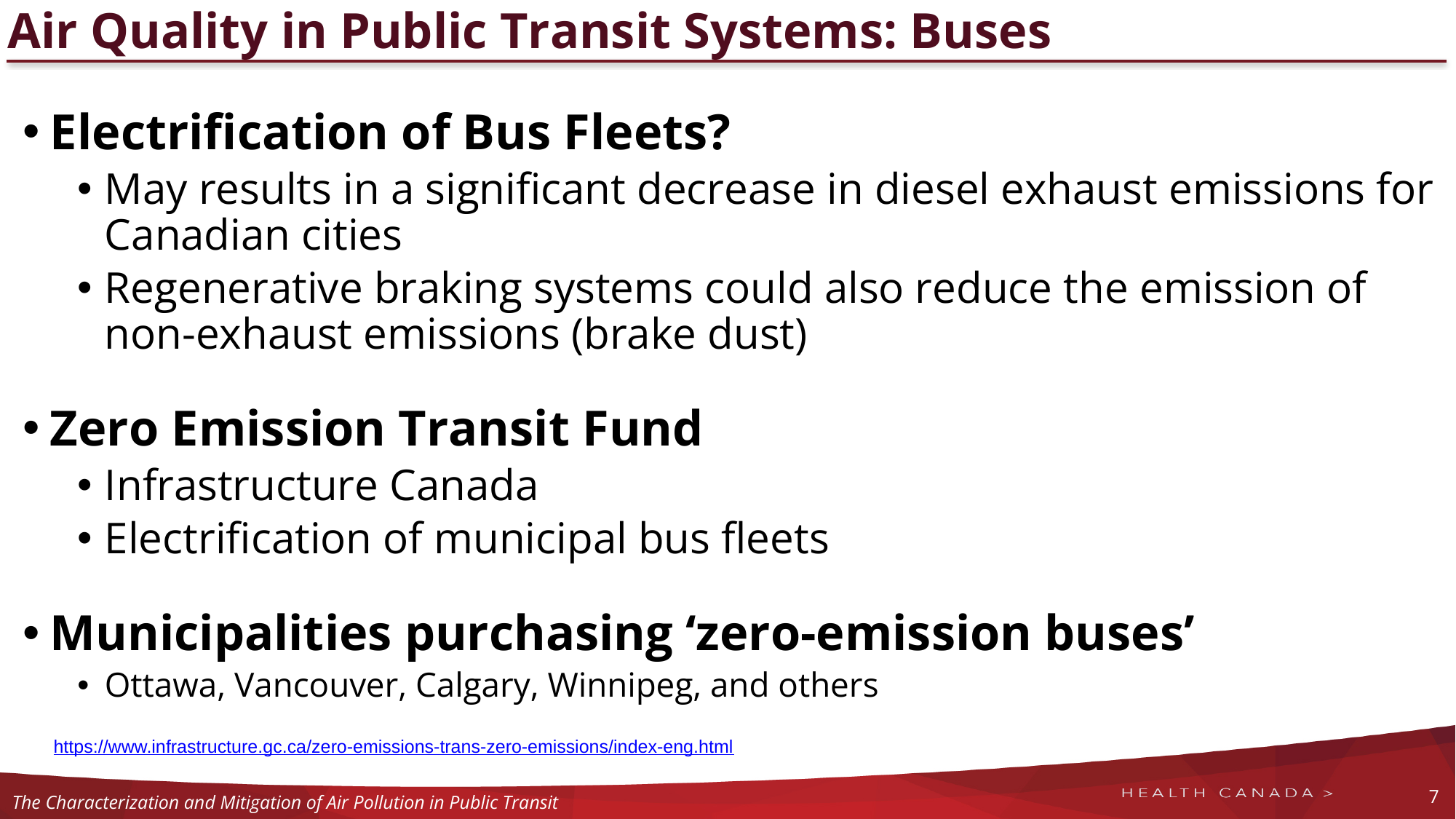

# Air Quality in Public Transit Systems: Buses

Electrification of Bus Fleets?
May results in a significant decrease in diesel exhaust emissions for Canadian cities
Regenerative braking systems could also reduce the emission of non-exhaust emissions (brake dust)

Zero Emission Transit Fund
Infrastructure Canada
Electrification of municipal bus fleets

Municipalities purchasing ‘zero-emission buses’
Ottawa, Vancouver, Calgary, Winnipeg, and others
https://www.infrastructure.gc.ca/zero-emissions-trans-zero-emissions/index-eng.html

7
The Characterization and Mitigation of Air Pollution in Public Transit